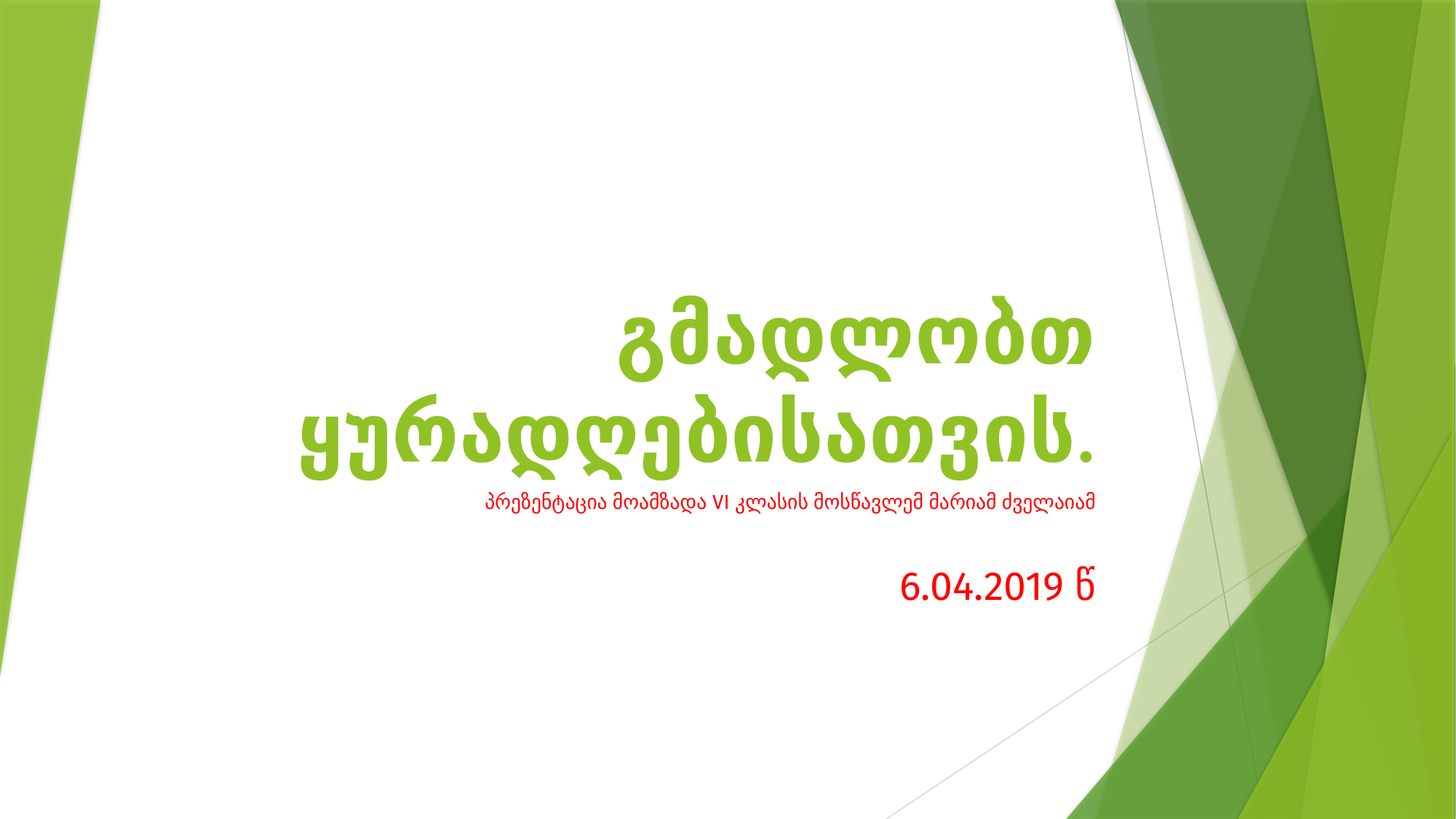

# გმადლობთ ყურადღებისათვის.
პრეზენტაცია მოამზადა VI კლასის მოსწავლემ მარიამ ძველაიამ

6.04.2019 წ